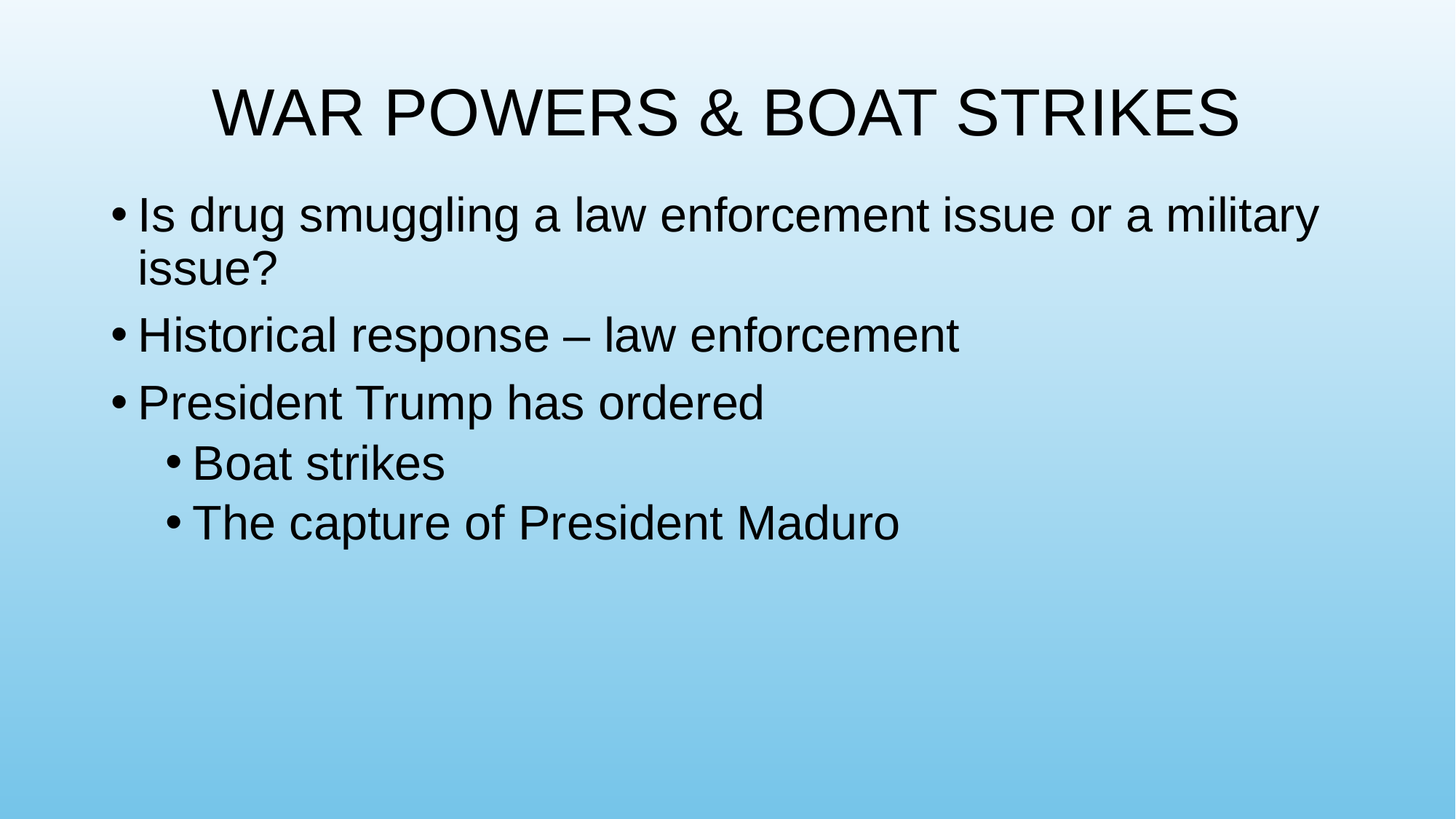

# WAR POWERS & BOAT STRIKES
Is drug smuggling a law enforcement issue or a military issue?
Historical response – law enforcement
President Trump has ordered
Boat strikes
The capture of President Maduro